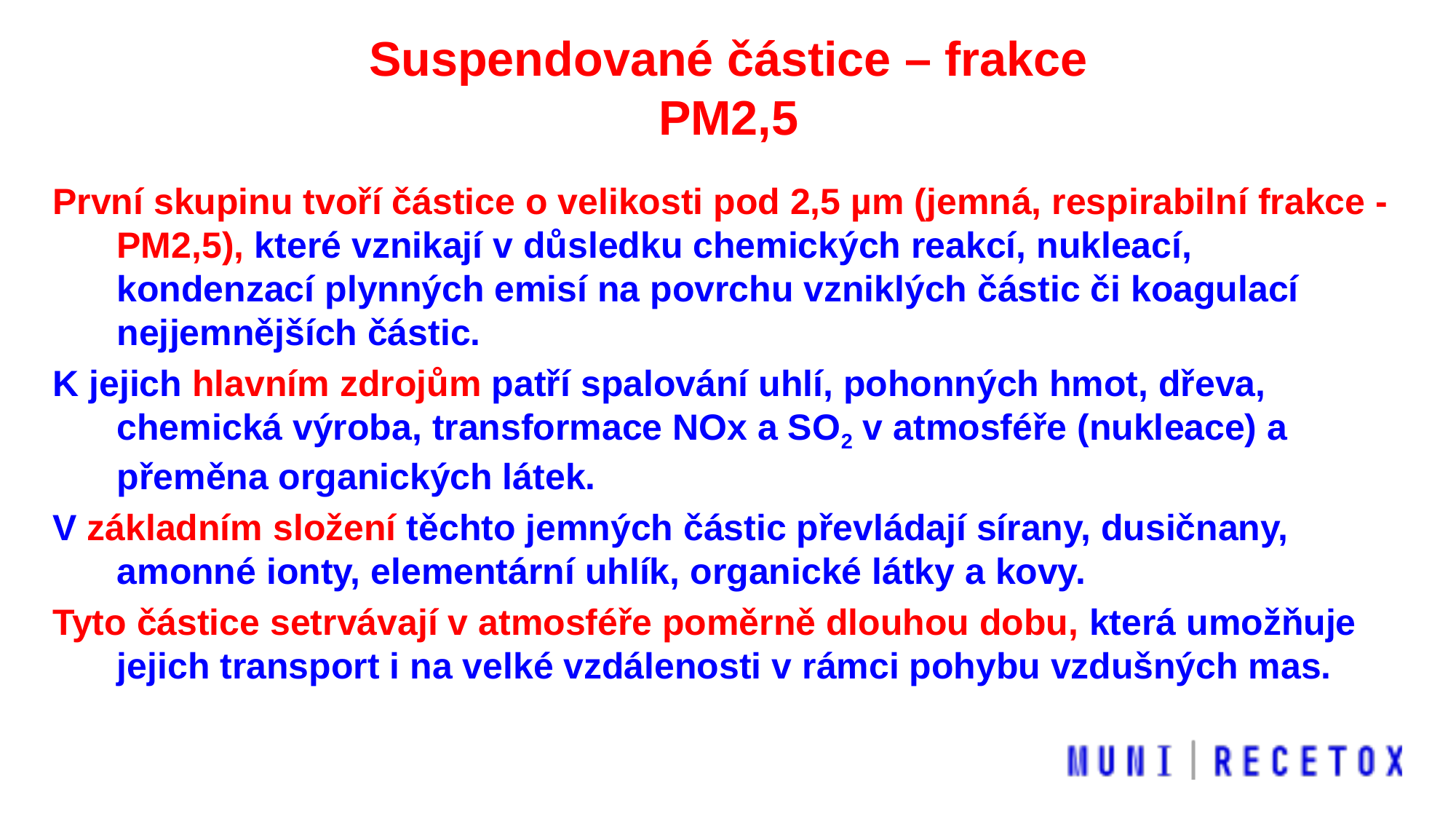

Suspendované částice – frakce PM2,5
První skupinu tvoří částice o velikosti pod 2,5 µm (jemná, respirabilní frakce - PM2,5), které vznikají v důsledku chemických reakcí, nukleací, kondenzací plynných emisí na povrchu vzniklých částic či koagulací nejjemnějších částic.
K jejich hlavním zdrojům patří spalování uhlí, pohonných hmot, dřeva, chemická výroba, transformace NOx a SO2 v atmosféře (nukleace) a přeměna organických látek.
V základním složení těchto jemných částic převládají sírany, dusičnany, amonné ionty, elementární uhlík, organické látky a kovy.
Tyto částice setrvávají v atmosféře poměrně dlouhou dobu, která umožňuje jejich transport i na velké vzdálenosti v rámci pohybu vzdušných mas.